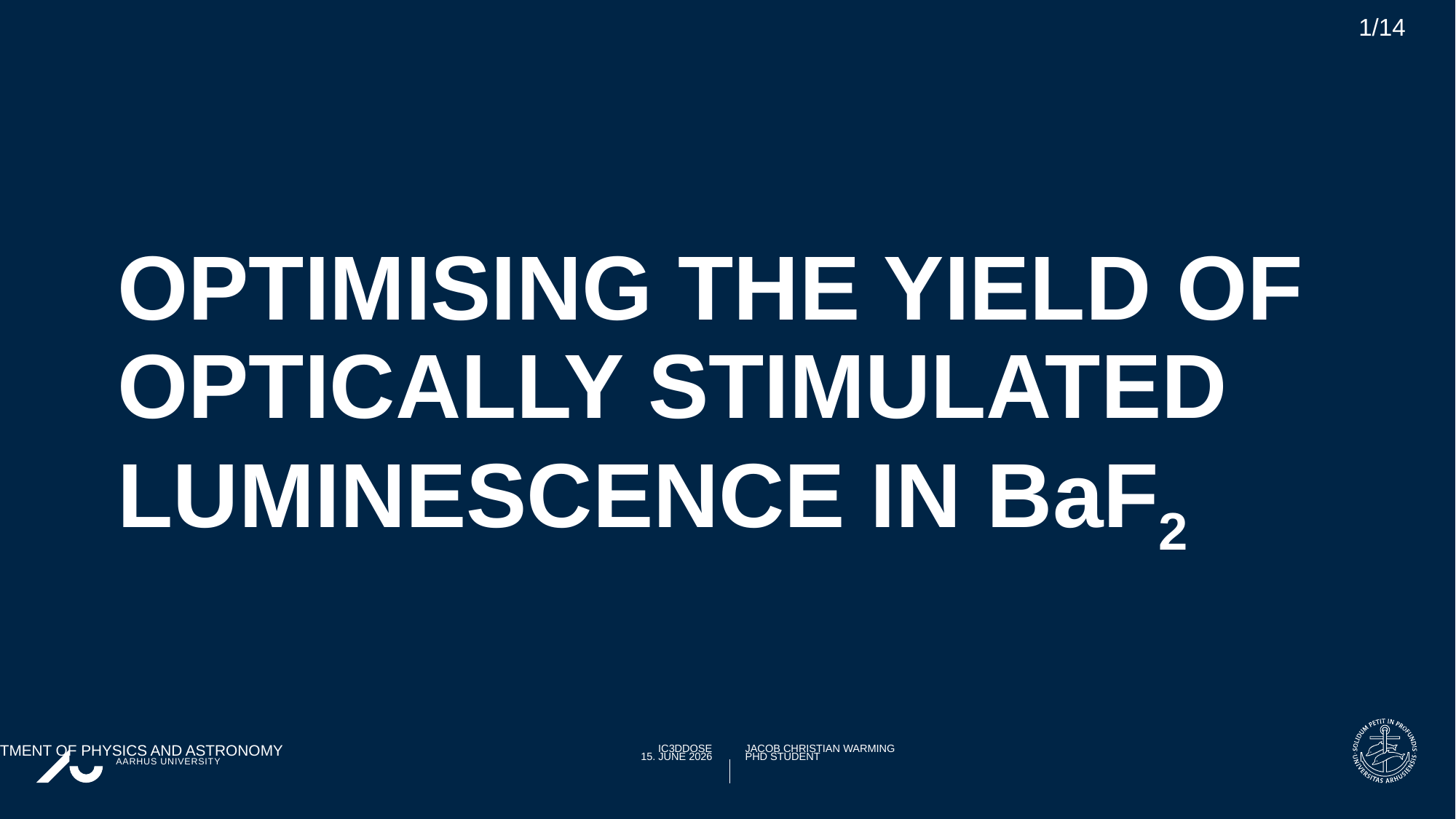

1/14
# Optimising the yield of optically stimulated luminescence in BaF2